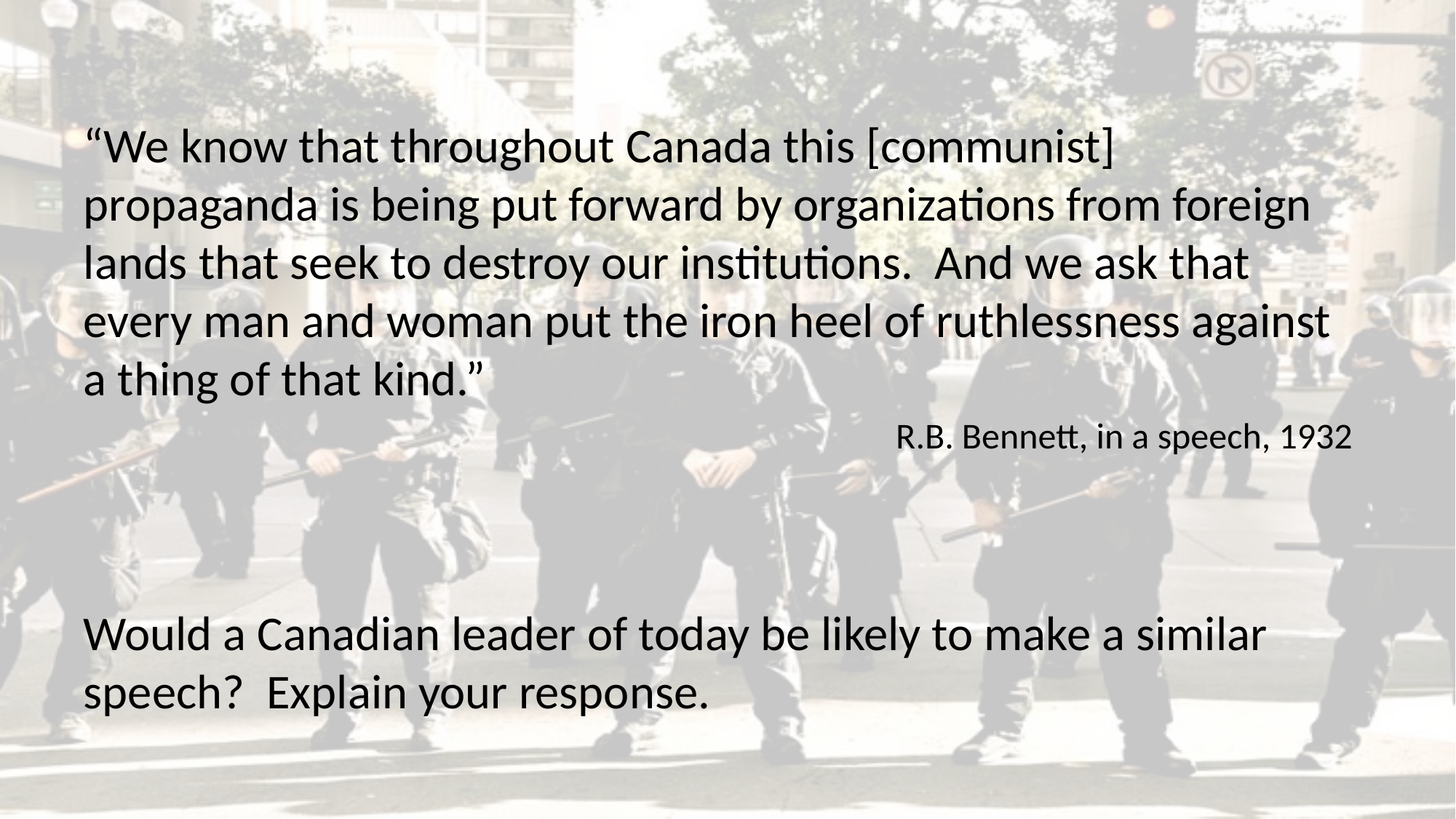

“We know that throughout Canada this [communist] propaganda is being put forward by organizations from foreign lands that seek to destroy our institutions.  And we ask that every man and woman put the iron heel of ruthlessness against a thing of that kind.”
R.B. Bennett, in a speech, 1932

Would a Canadian leader of today be likely to make a similar speech?  Explain your response.